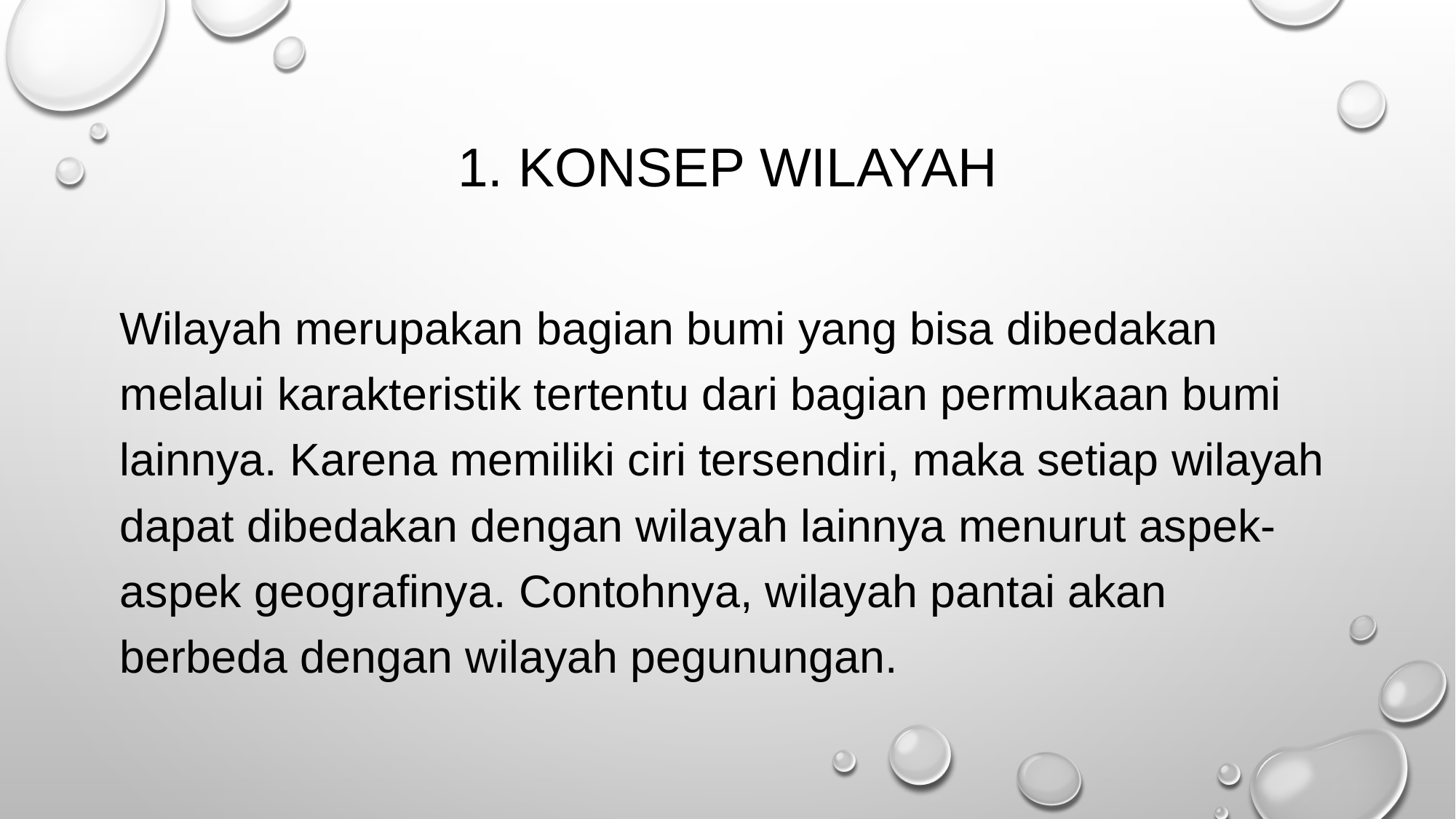

# 1. Konsep wilayah
Wilayah merupakan bagian bumi yang bisa dibedakan melalui karakteristik tertentu dari bagian permukaan bumi lainnya. Karena memiliki ciri tersendiri, maka setiap wilayah dapat dibedakan dengan wilayah lainnya menurut aspek-aspek geografinya. Contohnya, wilayah pantai akan berbeda dengan wilayah pegunungan.